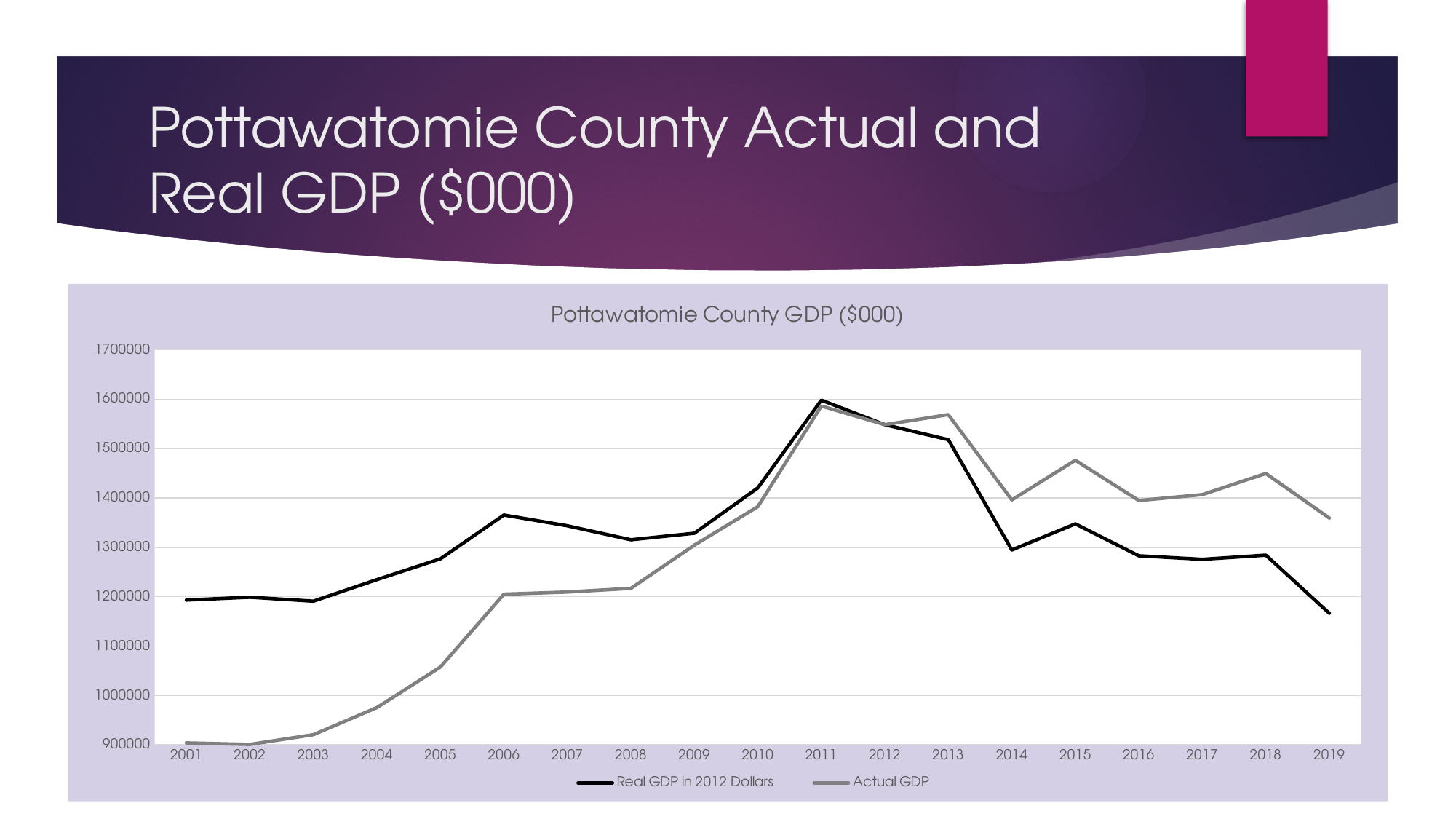

# Pottawatomie County Actual and Real GDP ($000)

### Chart: Pottawatomie County GDP ($000)

| Category | Real GDP in 2012 Dollars | Actual GDP |
|---|---|---|
| 2001 | 1193311.0 | 904011.0 |
| 2002 | 1199024.0 | 900966.0 |
| 2003 | 1191035.0 | 920643.0 |
| 2004 | 1234513.0 | 975617.0 |
| 2005 | 1276671.0 | 1057517.0 |
| 2006 | 1365538.0 | 1205167.0 |
| 2007 | 1343691.0 | 1209508.0 |
| 2008 | 1315374.0 | 1216908.0 |
| 2009 | 1328673.0 | 1304415.0 |
| 2010 | 1420350.0 | 1382434.0 |
| 2011 | 1598066.0 | 1586122.0 |
| 2012 | 1548375.0 | 1548375.0 |
| 2013 | 1518127.0 | 1568805.0 |
| 2014 | 1294652.0 | 1396071.0 |
| 2015 | 1347653.0 | 1476311.0 |
| 2016 | 1282876.0 | 1394865.0 |
| 2017 | 1275724.0 | 1406795.0 |
| 2018 | 1284159.0 | 1449516.0 |
| 2019 | 1166518.0 | 1359418.0 |